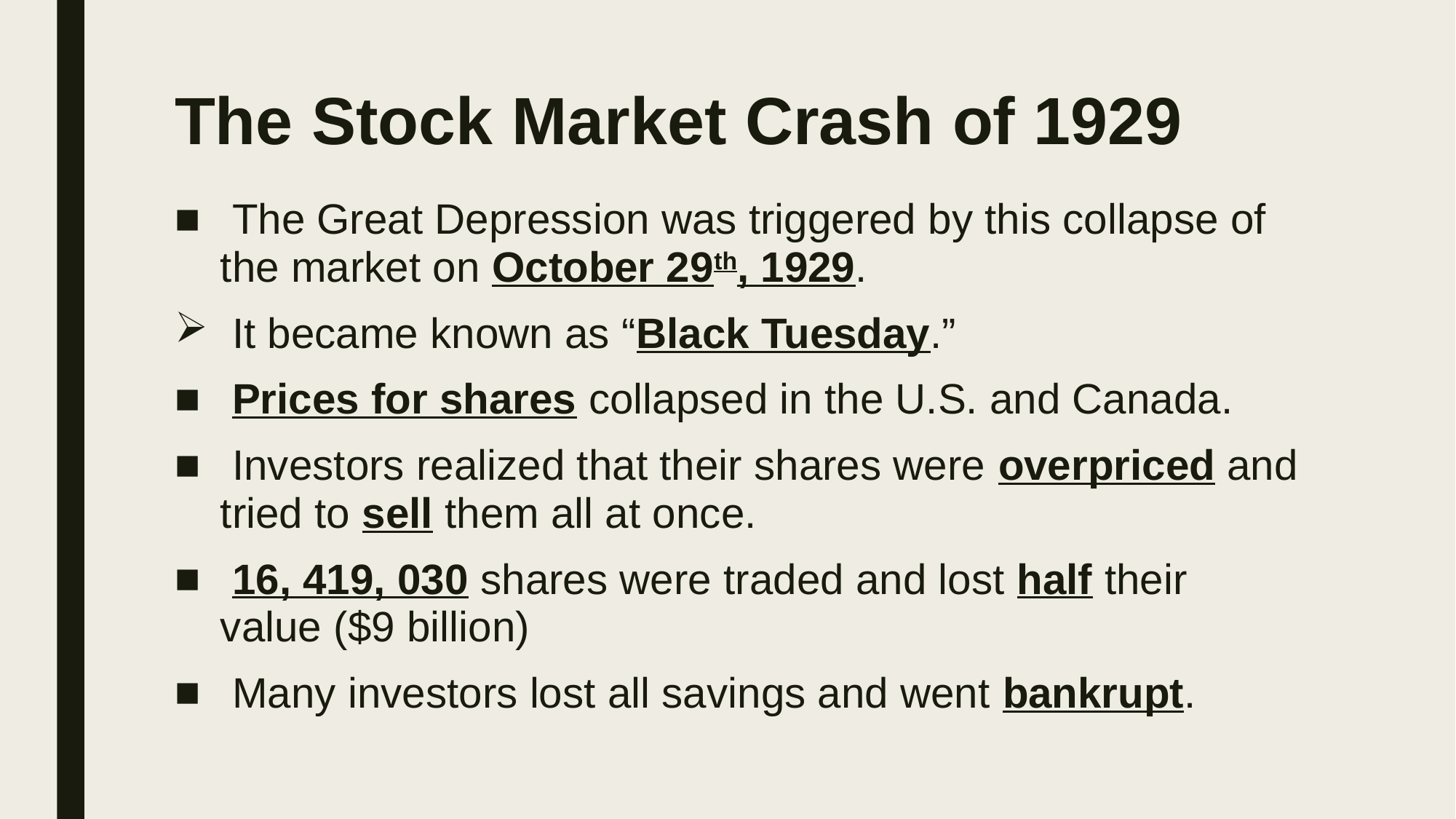

# The Stock Market Crash of 1929
 The Great Depression was triggered by this collapse of the market on October 29th, 1929.
 It became known as “Black Tuesday.”
 Prices for shares collapsed in the U.S. and Canada.
 Investors realized that their shares were overpriced and tried to sell them all at once.
 16, 419, 030 shares were traded and lost half their value ($9 billion)
 Many investors lost all savings and went bankrupt.